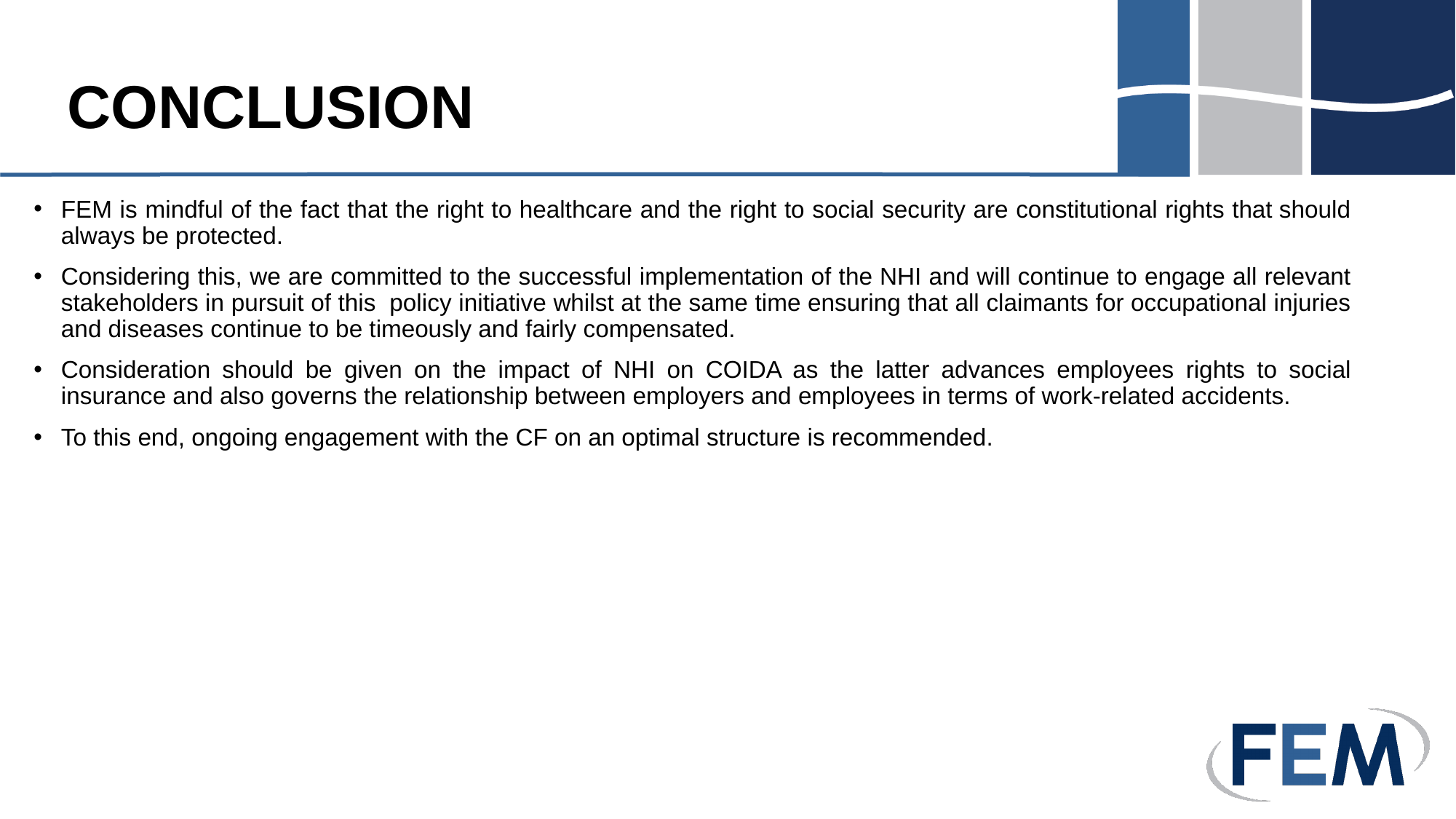

# CONCLUSION
FEM is mindful of the fact that the right to healthcare and the right to social security are constitutional rights that should always be protected.
Considering this, we are committed to the successful implementation of the NHI and will continue to engage all relevant stakeholders in pursuit of this  policy initiative whilst at the same time ensuring that all claimants for occupational injuries and diseases continue to be timeously and fairly compensated.
Consideration should be given on the impact of NHI on COIDA as the latter advances employees rights to social insurance and also governs the relationship between employers and employees in terms of work-related accidents.
To this end, ongoing engagement with the CF on an optimal structure is recommended.